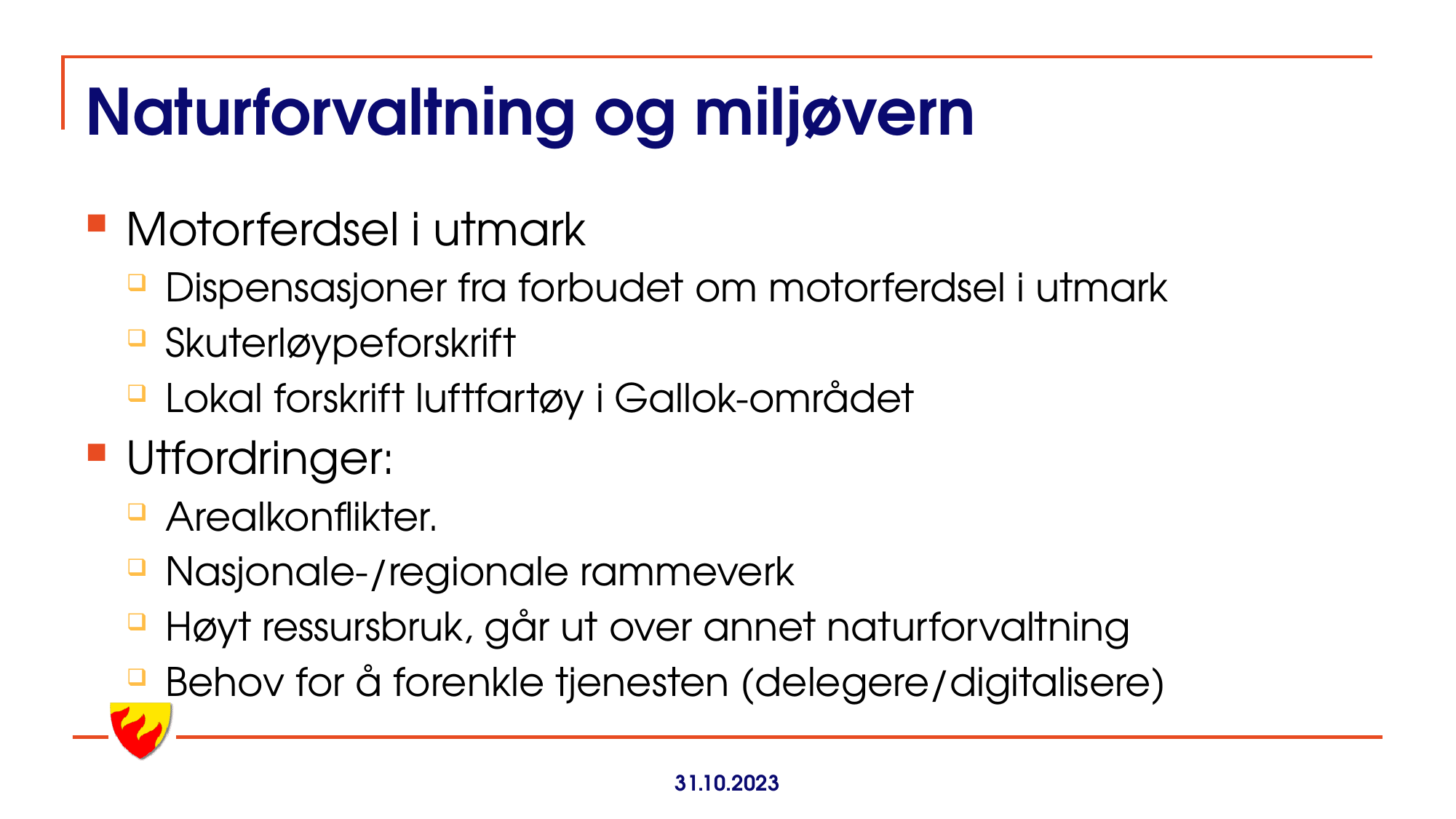

# Naturforvaltning og miljøvern
Motorferdsel i utmark
Dispensasjoner fra forbudet om motorferdsel i utmark
Skuterløypeforskrift
Lokal forskrift luftfartøy i Gallok-området
Utfordringer:
Arealkonflikter.
Nasjonale-/regionale rammeverk
Høyt ressursbruk, går ut over annet naturforvaltning
Behov for å forenkle tjenesten (delegere/digitalisere)

31.10.2023